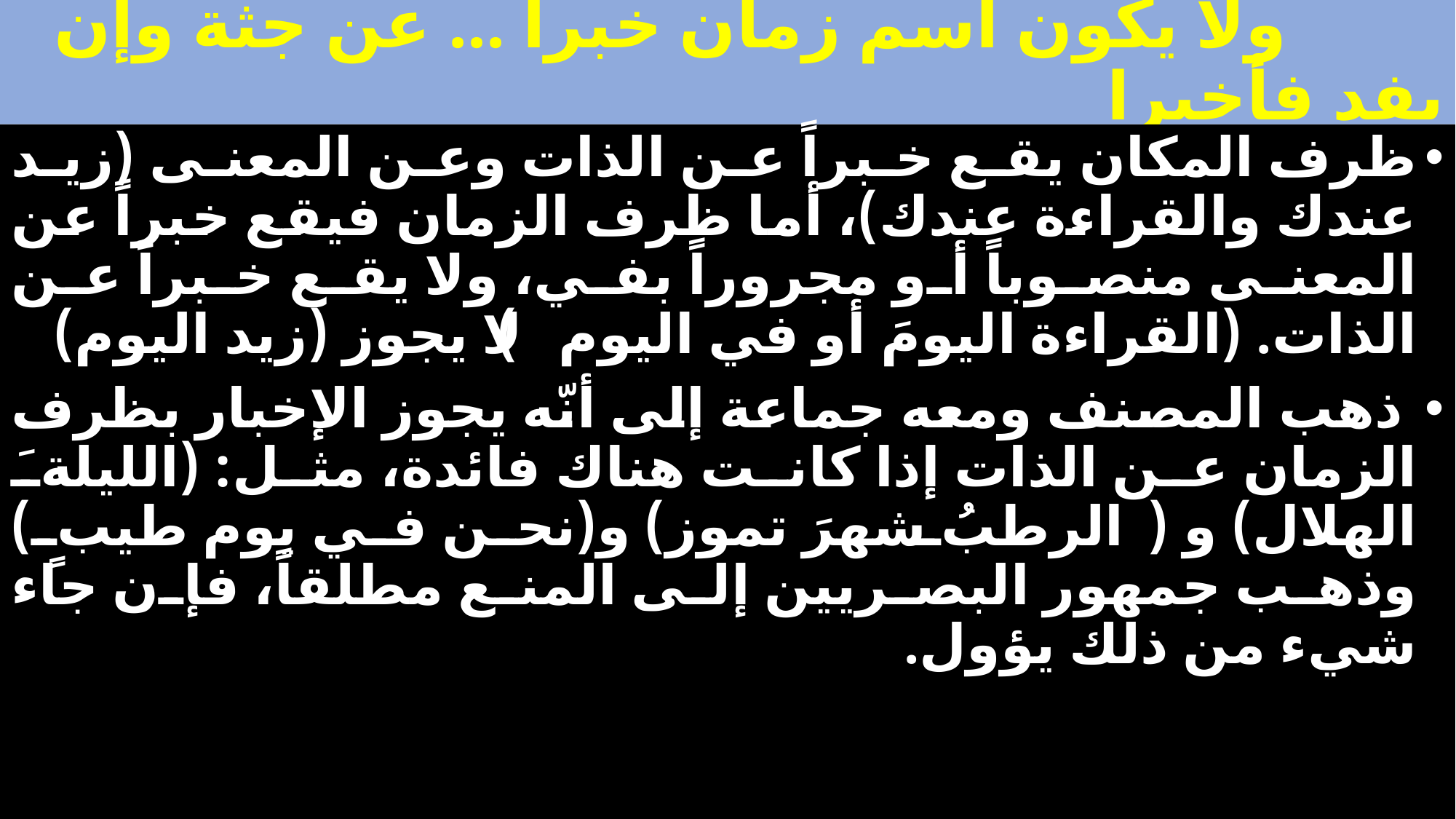

# ولا يكون اسم زمان خبرا ... عن جثة وإن يفد فأخبرا
ظرف المكان يقع خبراً عن الذات وعن المعنى (زيد عندك والقراءة عندك)، أما ظرف الزمان فيقع خبراً عن المعنى منصوباً أو مجروراً بفي، ولا يقع خبراً عن الذات. (القراءة اليومَ أو في اليوم) لا يجوز (زيد اليوم)
 ذهب المصنف ومعه جماعة إلى أنّه يجوز الإخبار بظرف الزمان عن الذات إذا كانت هناك فائدة، مثل: (الليلةَ الهلال) و (الرطبُ شهرَ تموز) و(نحن في يوم طيبٍ) وذهب جمهور البصريين إلى المنع مطلقاً، فإن جاء شيء من ذلك يؤول.